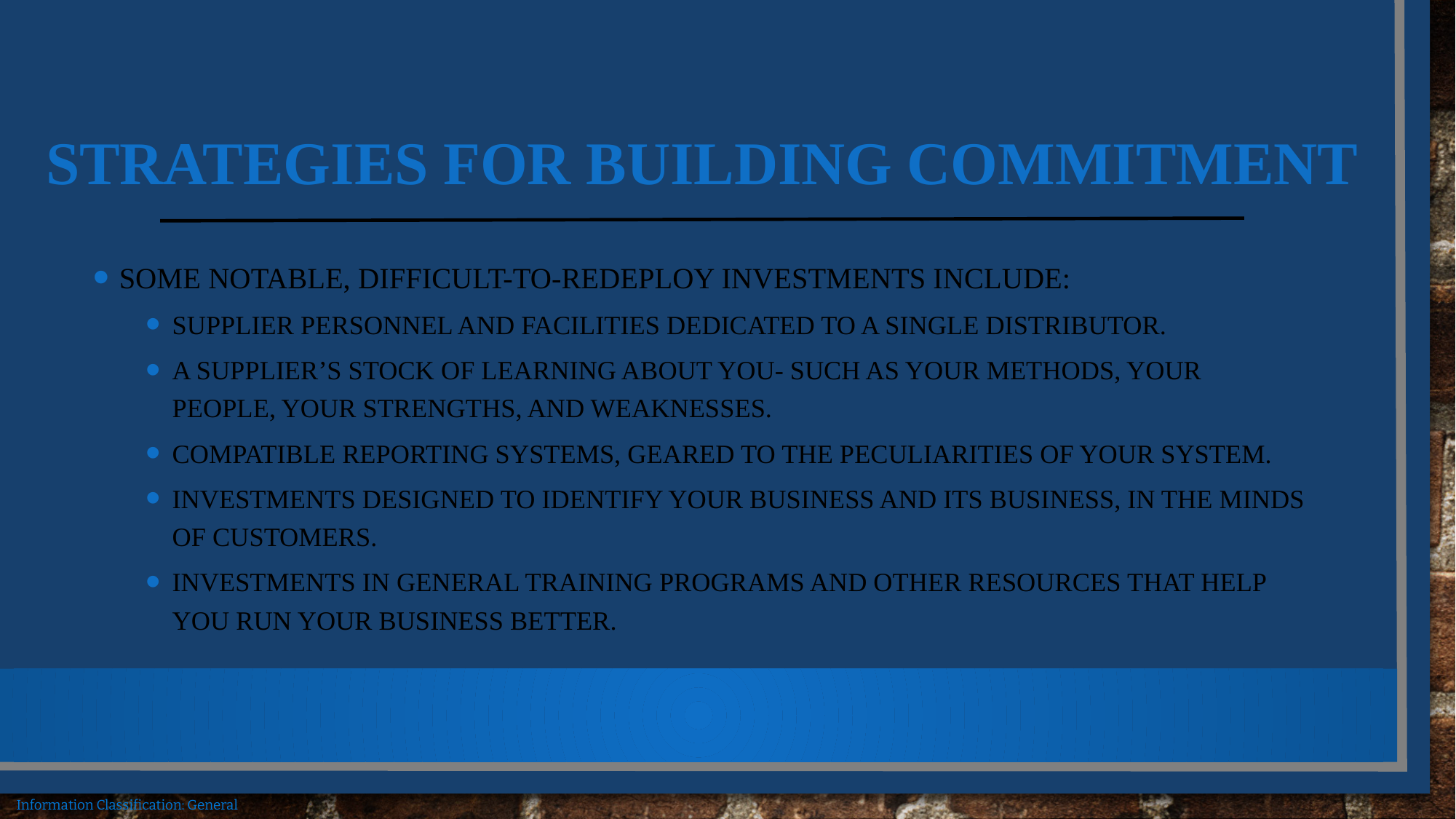

# Strategies for Building Commitment
Some notable, difficult-to-redeploy investments include:
Supplier personnel and facilities dedicated to a single distributor.
A supplier’s stock of learning about you- such as your methods, your people, your strengths, and weaknesses.
Compatible reporting systems, geared to the peculiarities of your system.
Investments designed to identify your business and its business, in the minds of customers.
Investments in general training programs and other resources that help you run your business better.